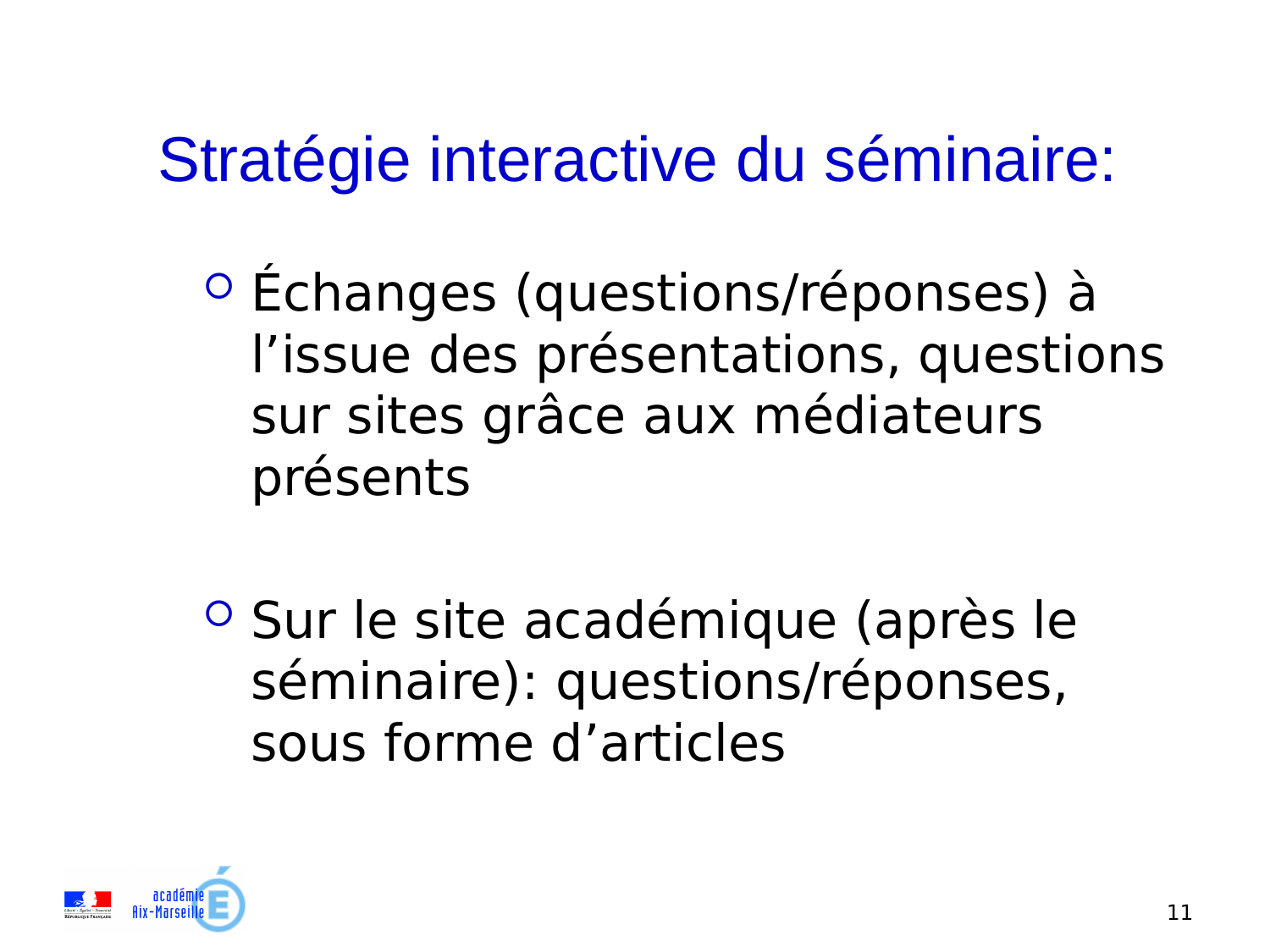

# Stratégie interactive du séminaire:
Échanges (questions/réponses) à l’issue des présentations, questions sur sites grâce aux médiateurs présents

Sur le site académique (après le séminaire): questions/réponses, sous forme d’articles
11